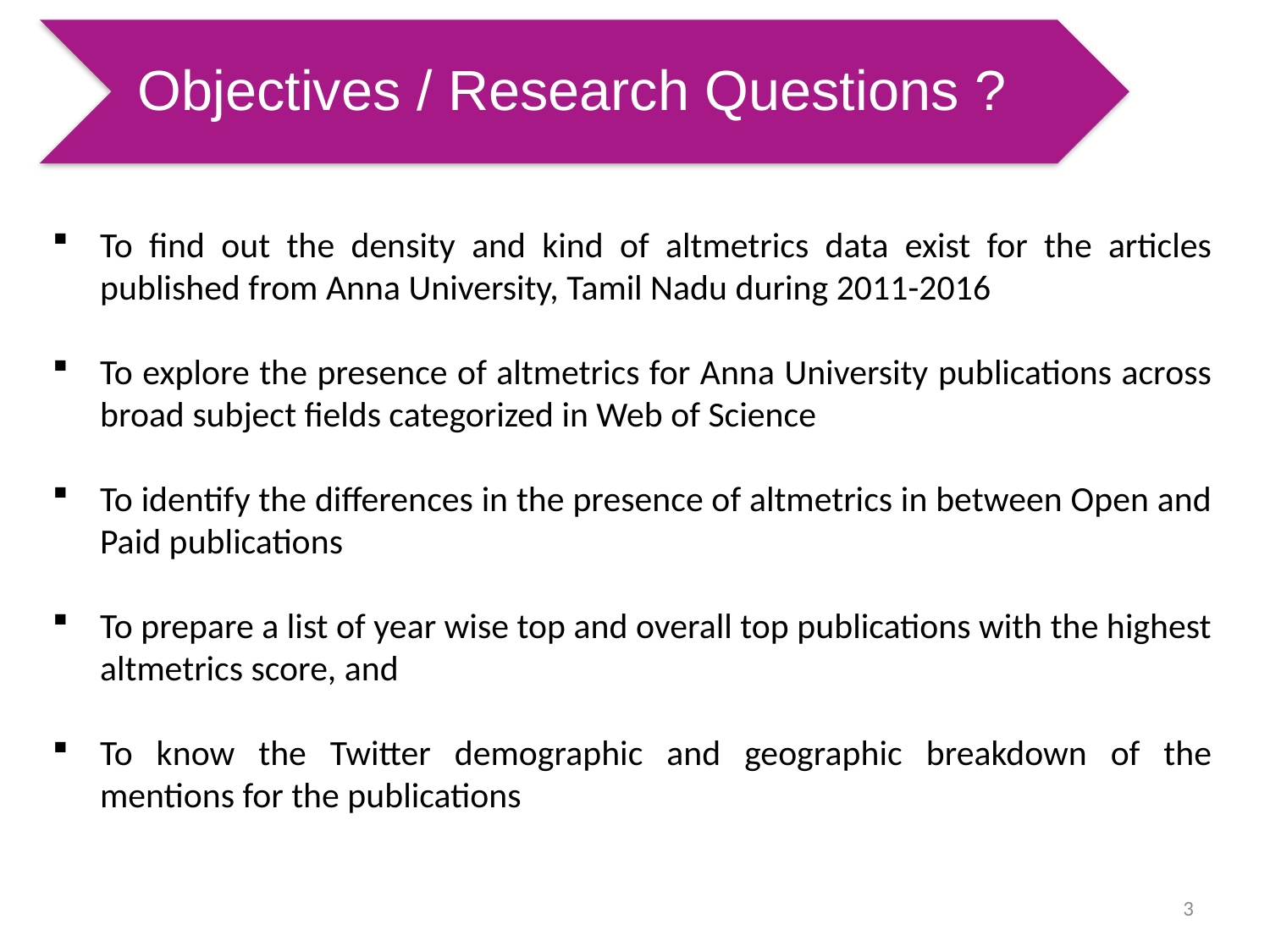

Objectives / Research Questions ?
To find out the density and kind of altmetrics data exist for the articles published from Anna University, Tamil Nadu during 2011-2016

To explore the presence of altmetrics for Anna University publications across broad subject fields categorized in Web of Science

To identify the differences in the presence of altmetrics in between Open and Paid publications

To prepare a list of year wise top and overall top publications with the highest altmetrics score, and

To know the Twitter demographic and geographic breakdown of the mentions for the publications
3